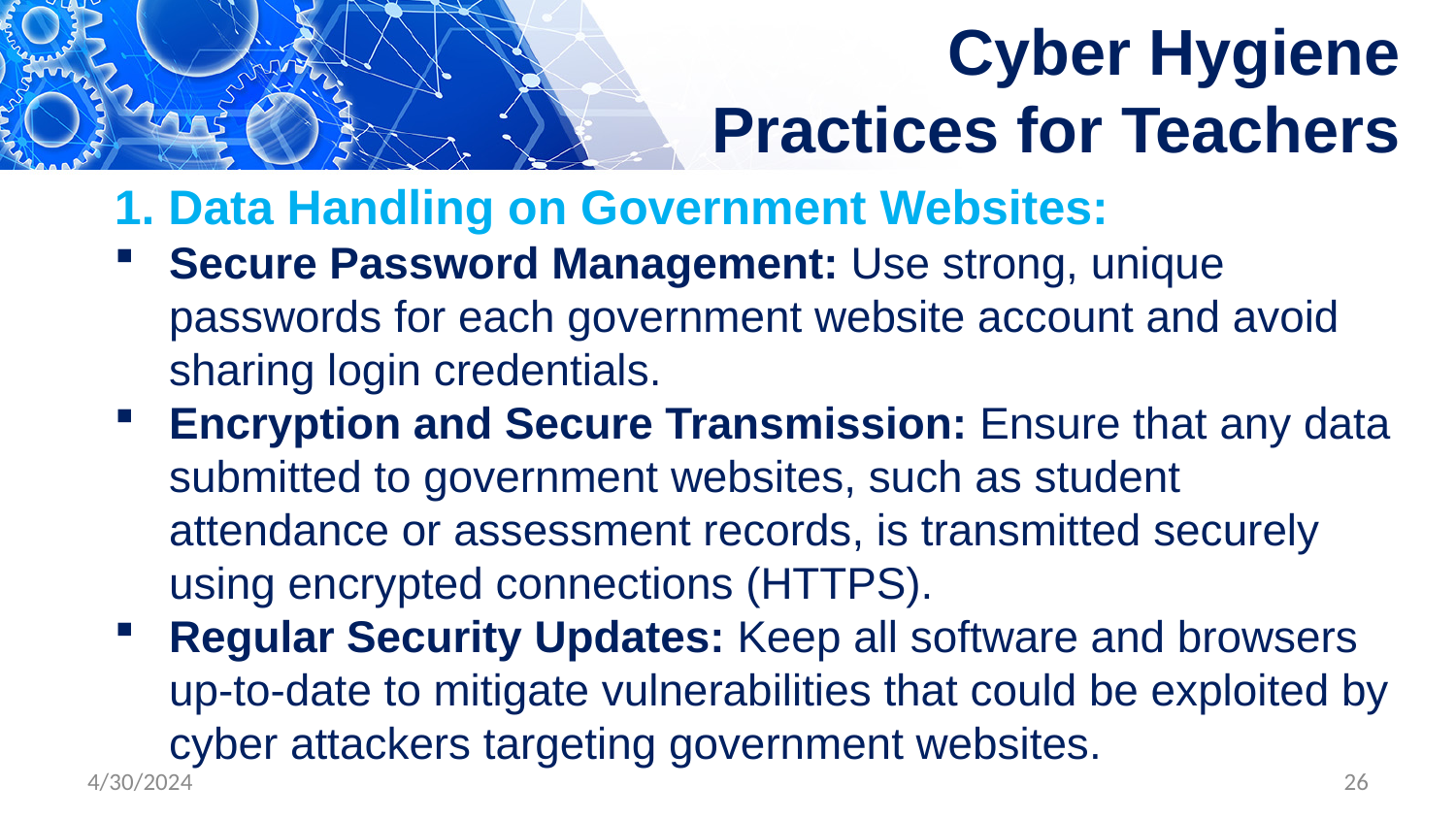

# Cyber Hygiene Practices for Teachers
1. Data Handling on Government Websites:
Secure Password Management: Use strong, unique passwords for each government website account and avoid sharing login credentials.
Encryption and Secure Transmission: Ensure that any data submitted to government websites, such as student attendance or assessment records, is transmitted securely using encrypted connections (HTTPS).
Regular Security Updates: Keep all software and browsers up-to-date to mitigate vulnerabilities that could be exploited by cyber attackers targeting government websites.

4/30/2024
26